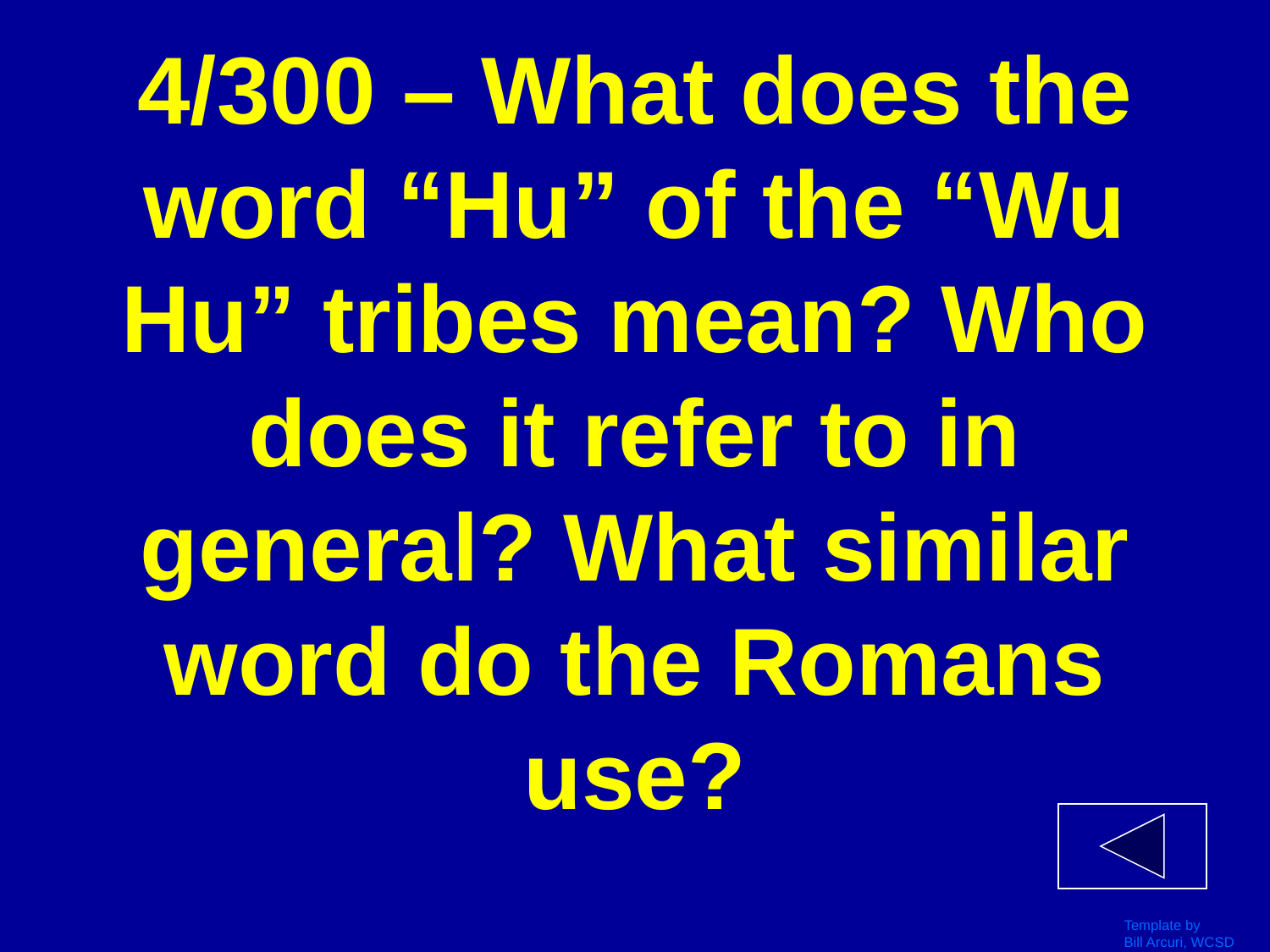

# 4/300 – What does the word “Hu” of the “Wu Hu” tribes mean? Who does it refer to in general? What similar word do the Romans use?

Template by
Bill Arcuri, WCSD